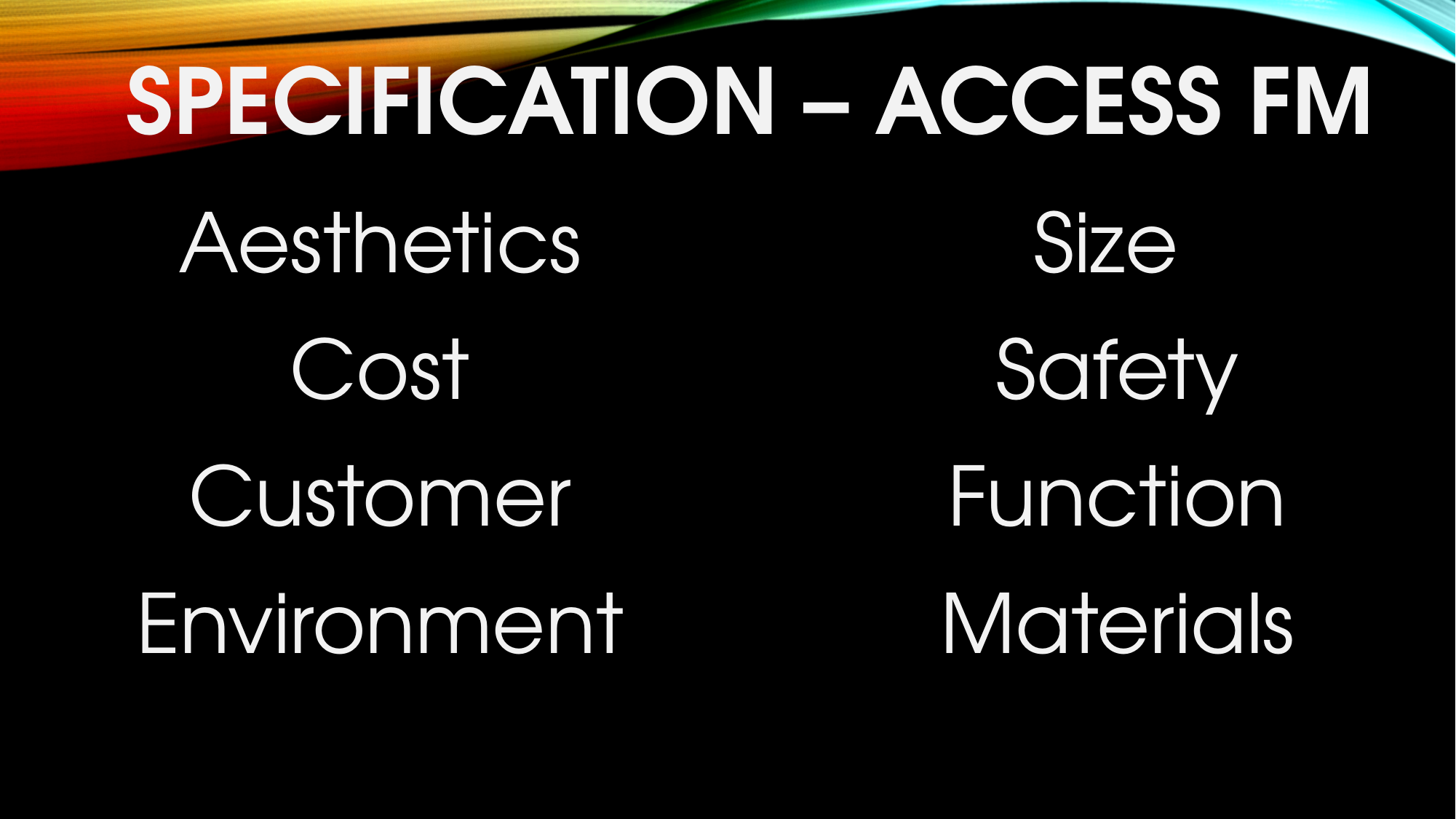

# Specification – ACCESS FM
Aesthetics
Cost
Customer
Environment

Size
Safety
Function
Materials